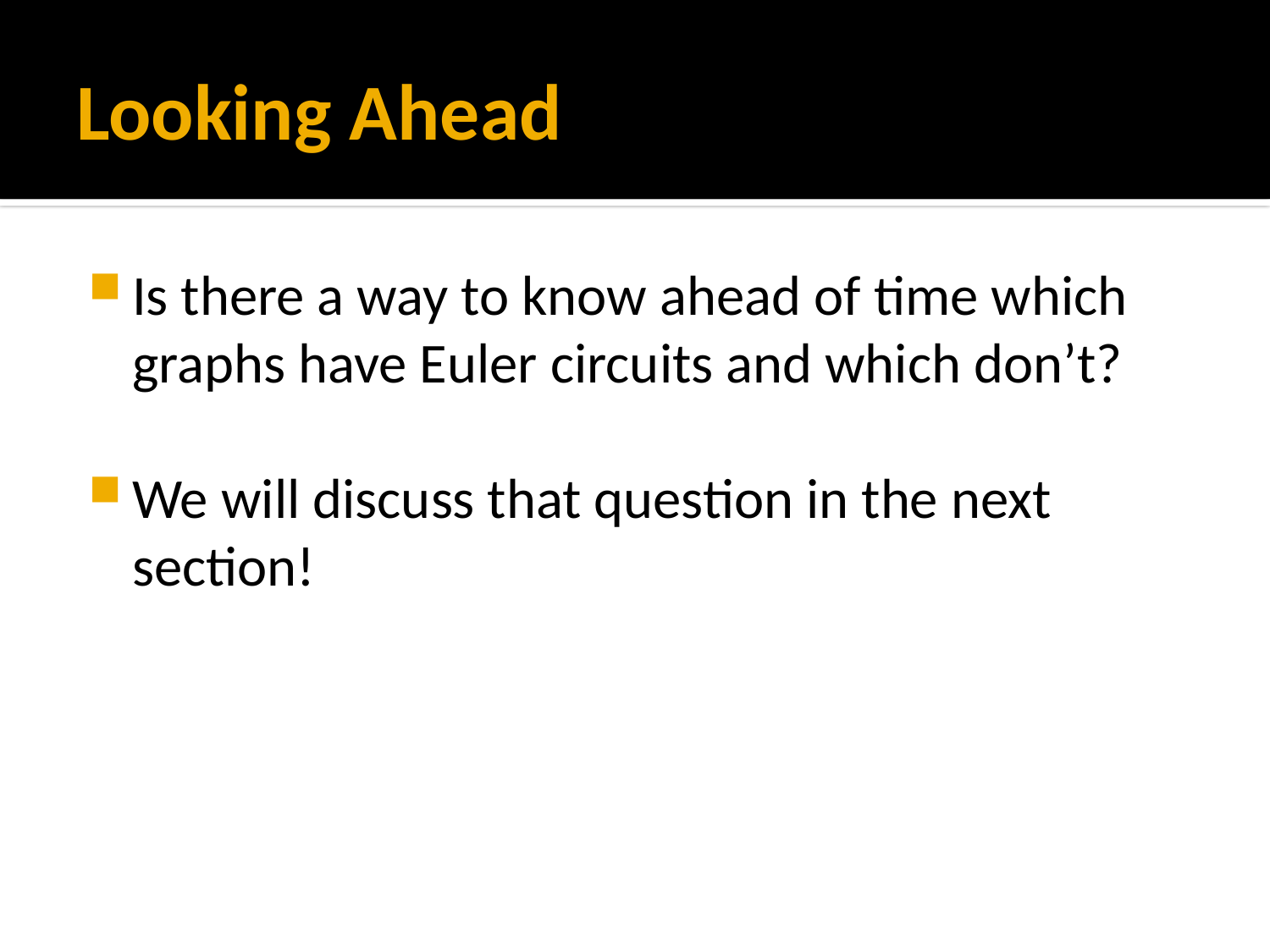

# Looking Ahead
Is there a way to know ahead of time which graphs have Euler circuits and which don’t?

We will discuss that question in the next section!